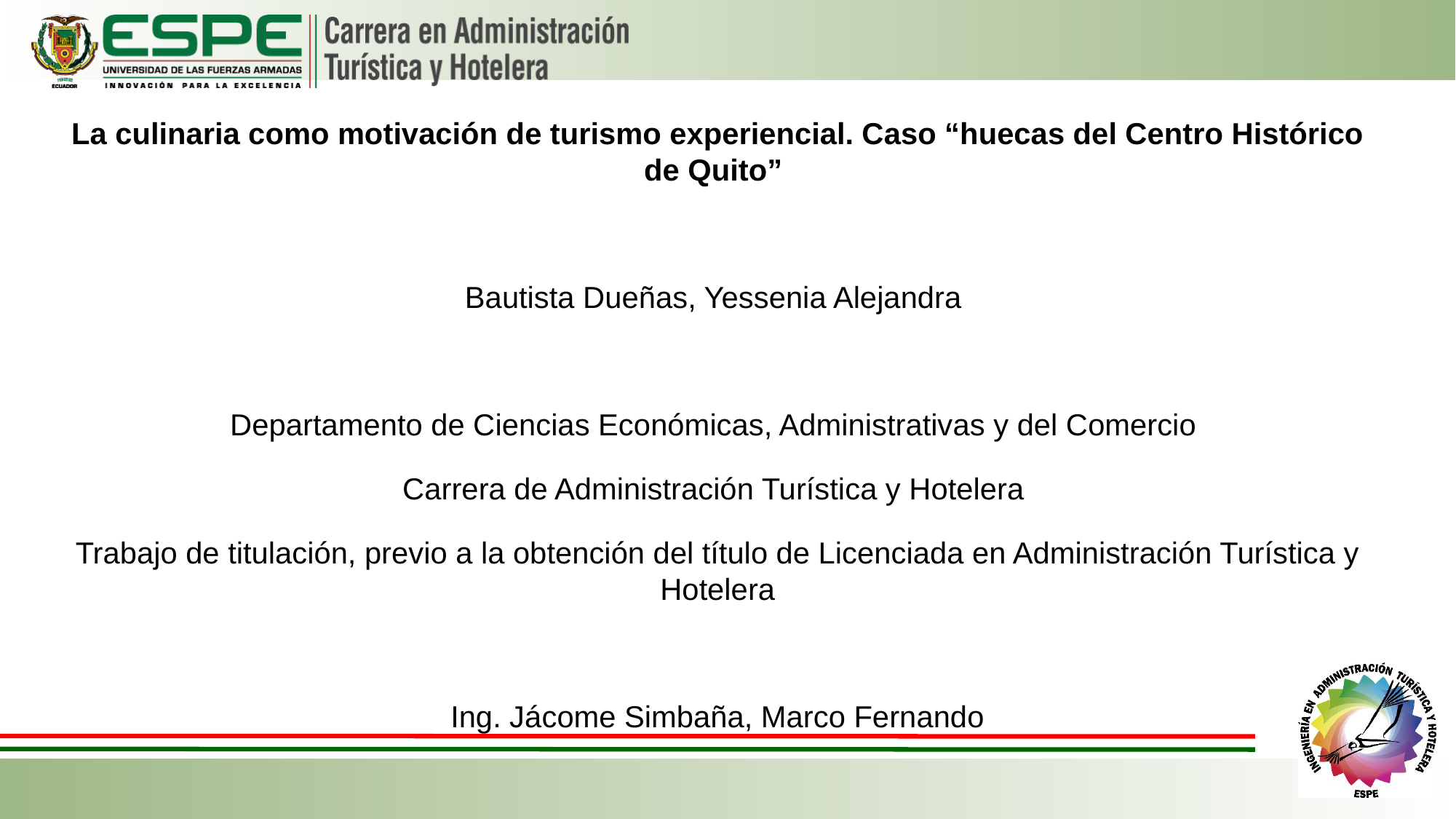

La culinaria como motivación de turismo experiencial. Caso “huecas del Centro Histórico de Quito”

Bautista Dueñas, Yessenia Alejandra

Departamento de Ciencias Económicas, Administrativas y del Comercio
Carrera de Administración Turística y Hotelera
Trabajo de titulación, previo a la obtención del título de Licenciada en Administración Turística y Hotelera

Ing. Jácome Simbaña, Marco Fernando